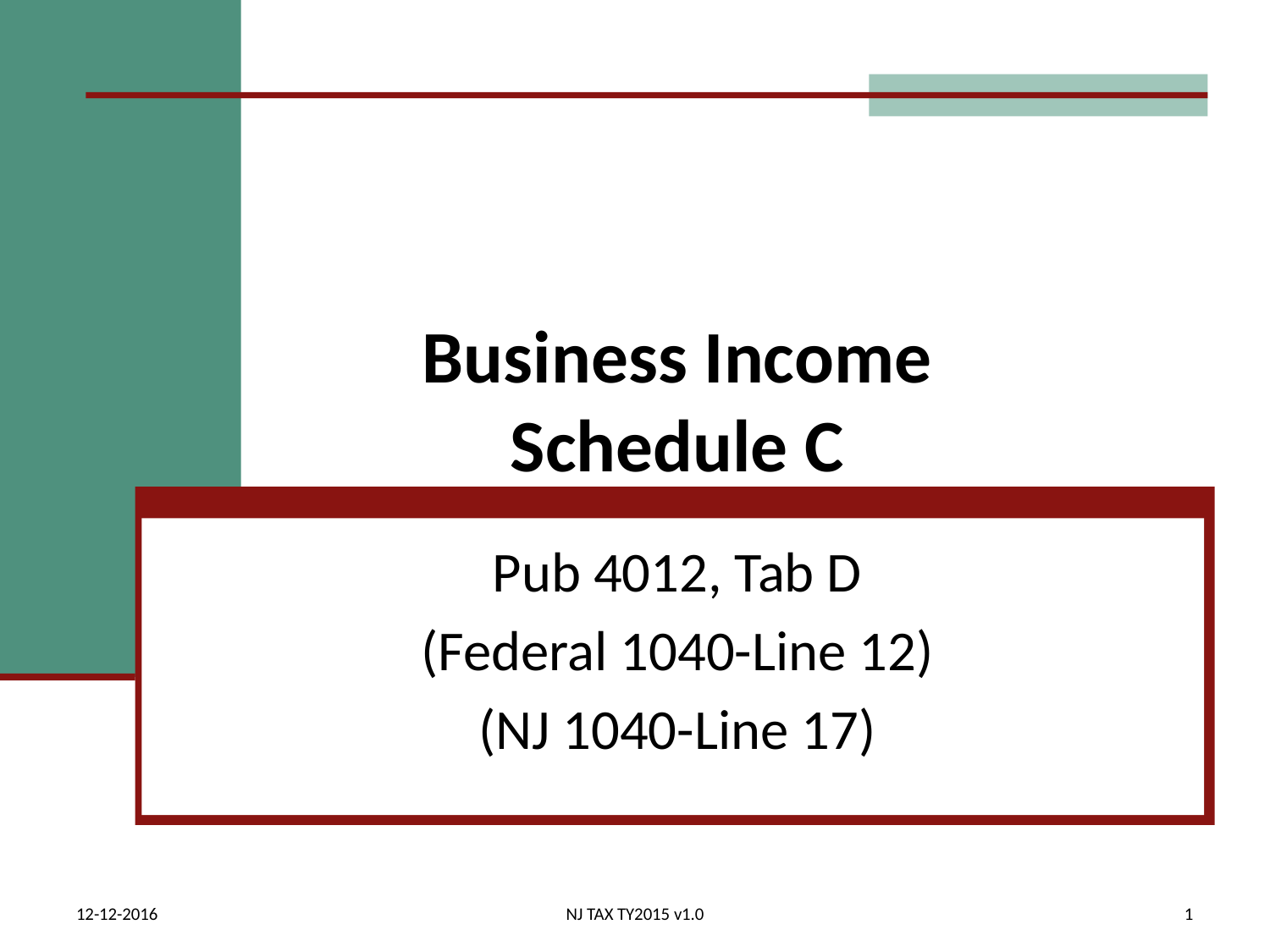

# Business Income Schedule C
Pub 4012, Tab D
(Federal 1040-Line 12)
(NJ 1040-Line 17)
12-12-2016
NJ TAX TY2015 v1.0
1